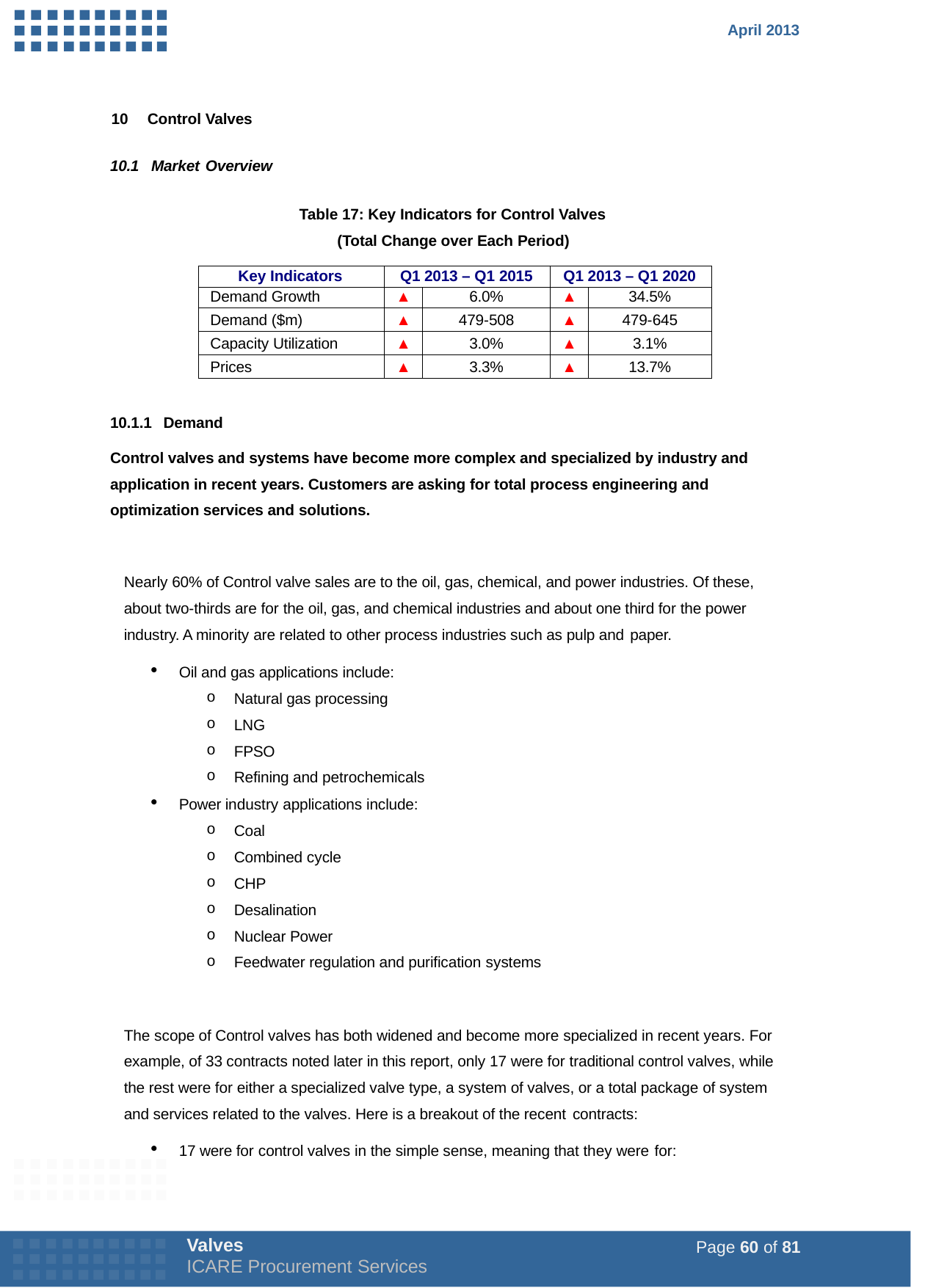

April 2013

10	Control Valves

10.1   Market Overview

Table 17: Key Indicators for Control Valves  (Total Change over Each Period)
| Key Indicators | Q1 2013 – Q1 2015 |  | Q1 2013 – Q1 2020 |  |
| --- | --- | --- | --- | --- |
| Demand Growth | ▲ | 6.0% | ▲ | 34.5% |
| Demand ($m) | ▲ | 479-508 | ▲ | 479-645 |
| Capacity Utilization | ▲ | 3.0% | ▲ | 3.1% |
| Prices | ▲ | 3.3% | ▲ | 13.7% |
10.1.1  Demand
Control valves and systems have become more complex and specialized by industry and  application in recent years. Customers are asking for total process engineering and  optimization services and solutions.
Nearly 60% of Control valve sales are to the oil, gas, chemical, and power industries. Of these,  about two-thirds are for the oil, gas, and chemical industries and about one third for the power  industry. A minority are related to other process industries such as pulp and paper.

Oil and gas applications include:
Natural gas processing
LNG
FPSO
Refining and petrochemicals
Power industry applications include:
Coal
Combined cycle
CHP
Desalination
Nuclear Power
Feedwater regulation and purification systems

The scope of Control valves has both widened and become more specialized in recent years. For  example, of 33 contracts noted later in this report, only 17 were for traditional control valves, while  the rest were for either a specialized valve type, a system of valves, or a total package of system  and services related to the valves. Here is a breakout of the recent contracts:

17 were for control valves in the simple sense, meaning that they were for:

Valves
ICARE Procurement Services
Page 60 of 81